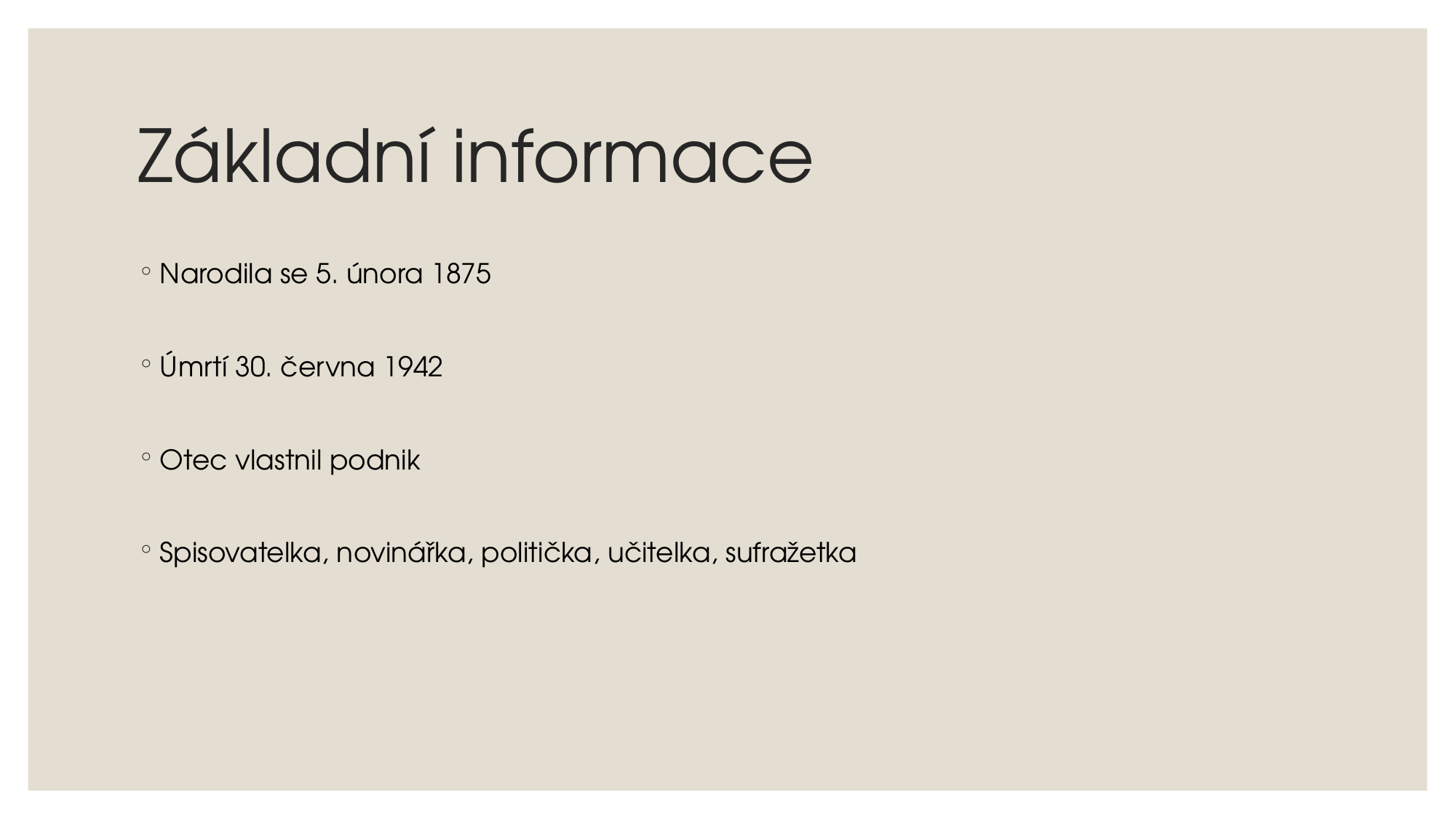

# Základní informace
Narodila se 5. února 1875

Úmrtí 30. června 1942

Otec vlastnil podnik

Spisovatelka, novinářka, politička, učitelka, sufražetka